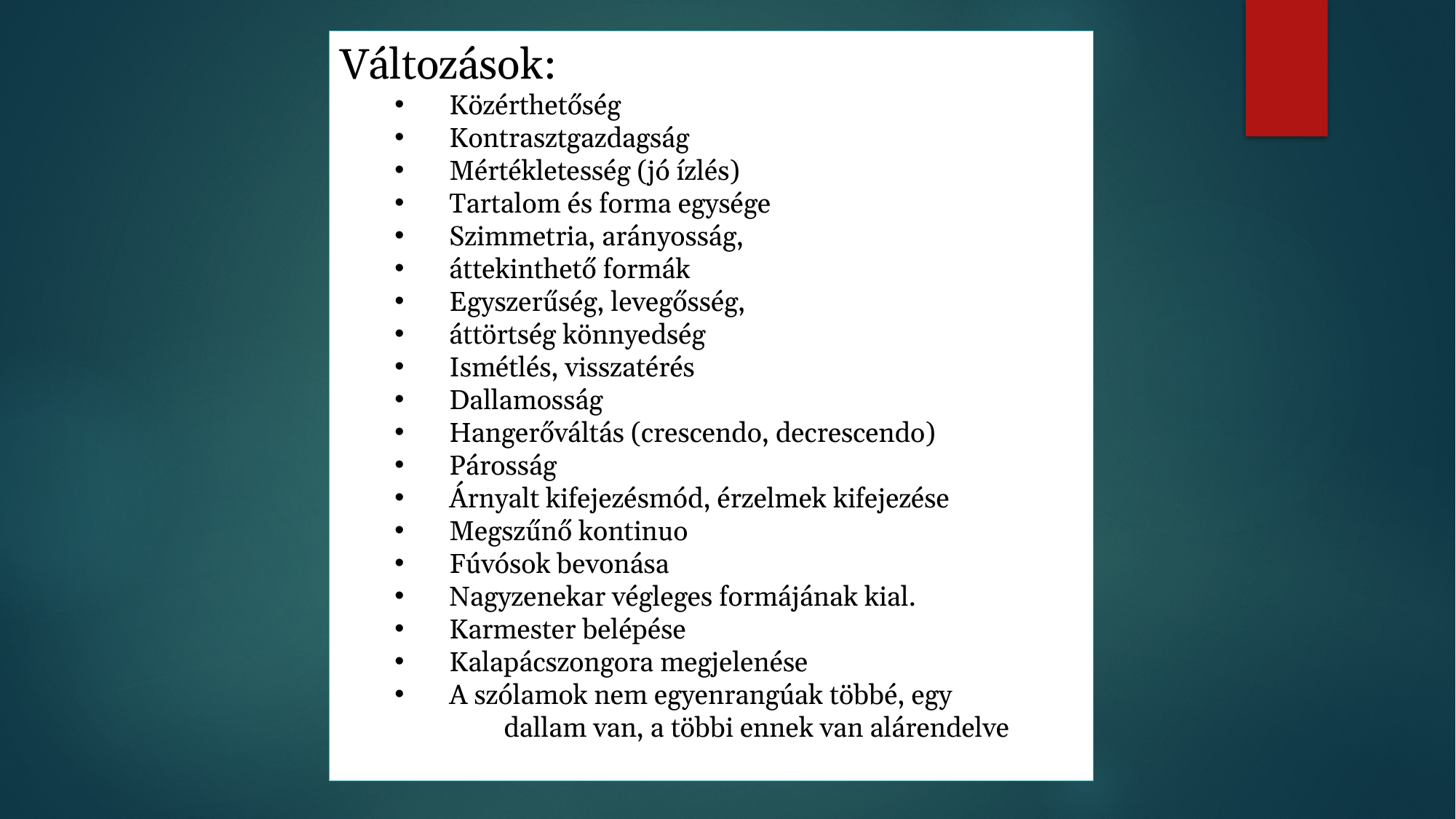

Változások:
Közérthetőség
Kontrasztgazdagság
Mértékletesség (jó ízlés)
Tartalom és forma egysége
Szimmetria, arányosság,
áttekinthető formák
Egyszerűség, levegősség,
áttörtség könnyedség
Ismétlés, visszatérés
Dallamosság
Hangerőváltás (crescendo, decrescendo)
Párosság
Árnyalt kifejezésmód, érzelmek kifejezése
Megszűnő kontinuo
Fúvósok bevonása
Nagyzenekar végleges formájának kial.
Karmester belépése
Kalapácszongora megjelenése
A szólamok nem egyenrangúak többé, egy
	dallam van, a többi ennek van alárendelve